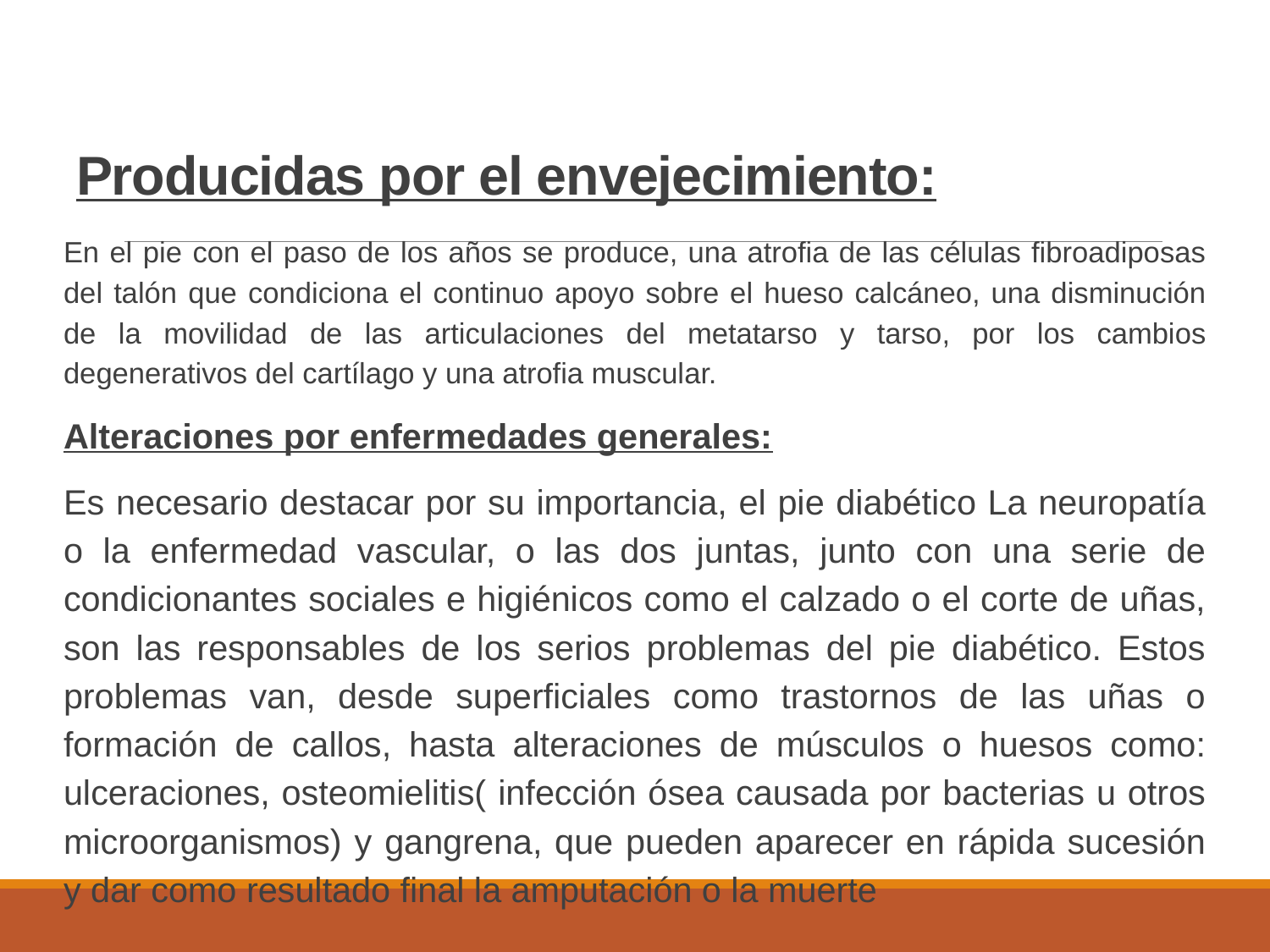

# Producidas por el envejecimiento:
En el pie con el paso de los años se produce, una atrofia de las células fibroadiposas del talón que condiciona el continuo apoyo sobre el hueso calcáneo, una disminución de la movilidad de las articulaciones del metatarso y tarso, por los cambios degenerativos del cartílago y una atrofia muscular.
Alteraciones por enfermedades generales:
Es necesario destacar por su importancia, el pie diabético La neuropatía o la enfermedad vascular, o las dos juntas, junto con una serie de condicionantes sociales e higiénicos como el calzado o el corte de uñas, son las responsables de los serios problemas del pie diabético. Estos problemas van, desde superficiales como trastornos de las uñas o formación de callos, hasta alteraciones de músculos o huesos como: ulceraciones, osteomielitis( infección ósea causada por bacterias u otros microorganismos) y gangrena, que pueden aparecer en rápida sucesión y dar como resultado final la amputación o la muerte